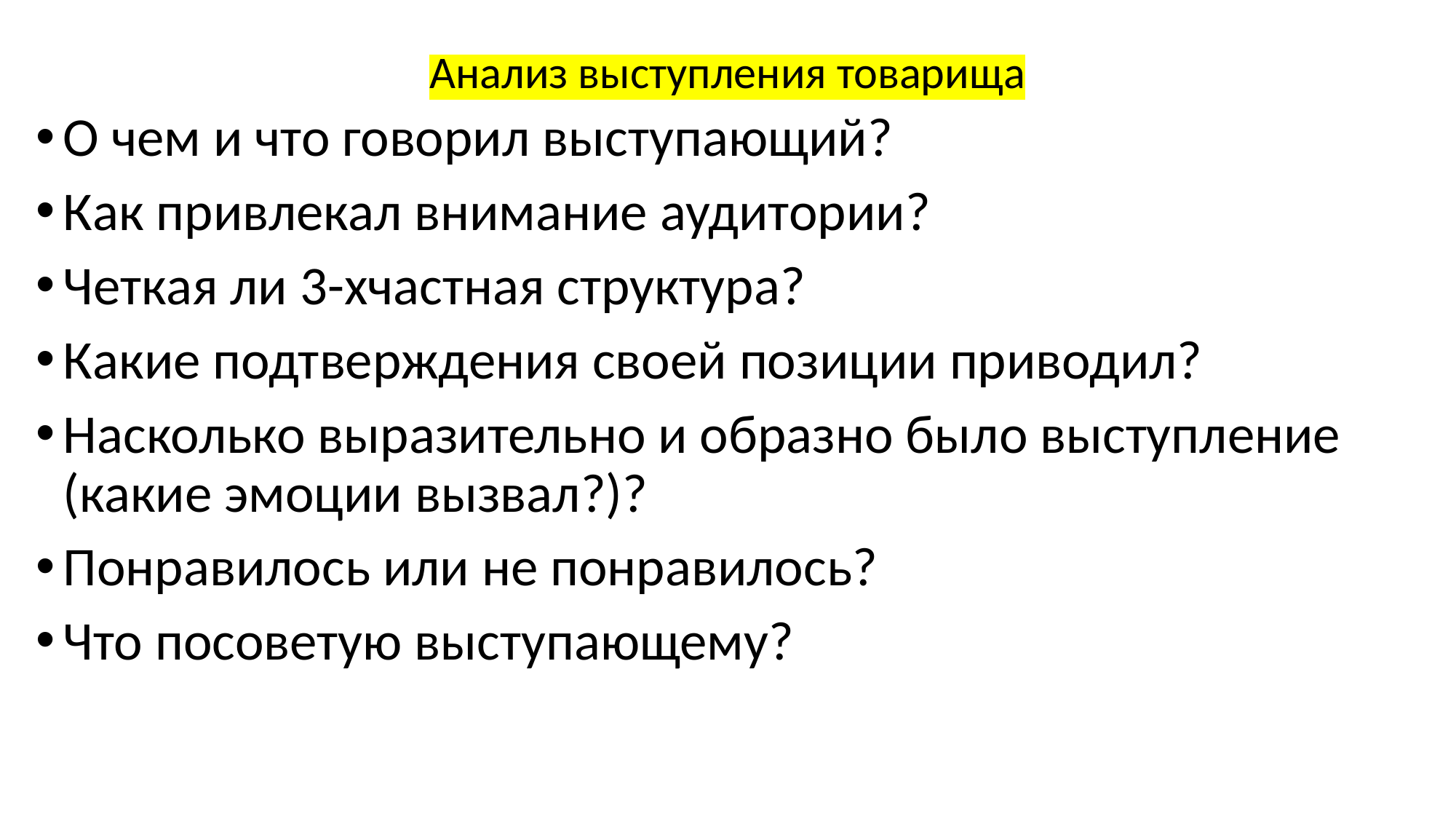

# Анализ выступления товарища
О чем и что говорил выступающий?
Как привлекал внимание аудитории?
Четкая ли 3-хчастная структура?
Какие подтверждения своей позиции приводил?
Насколько выразительно и образно было выступление (какие эмоции вызвал?)?
Понравилось или не понравилось?
Что посоветую выступающему?